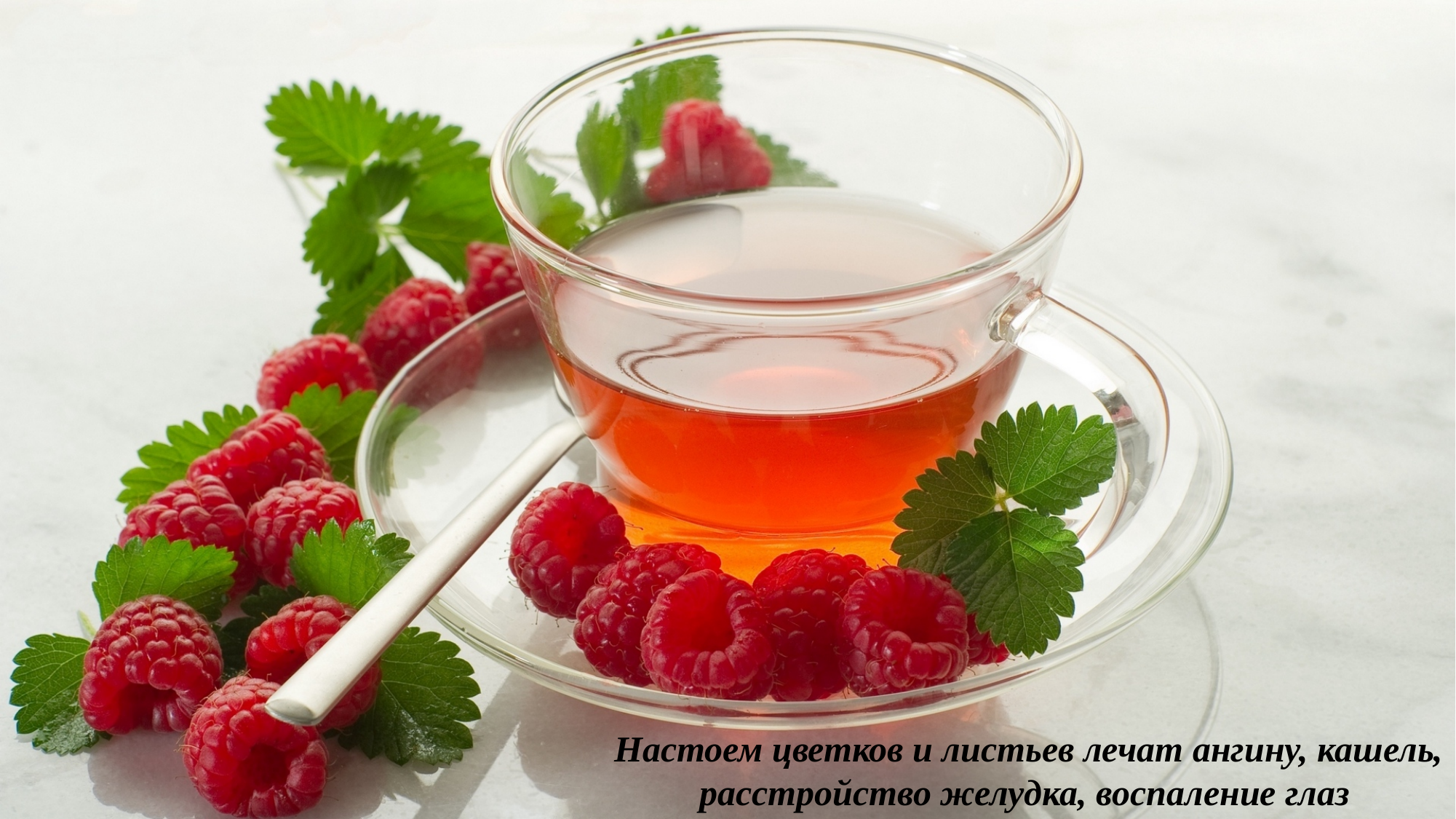

Настоем цветков и листьев лечат ангину, кашель, расстройство желудка, воспаление глаз